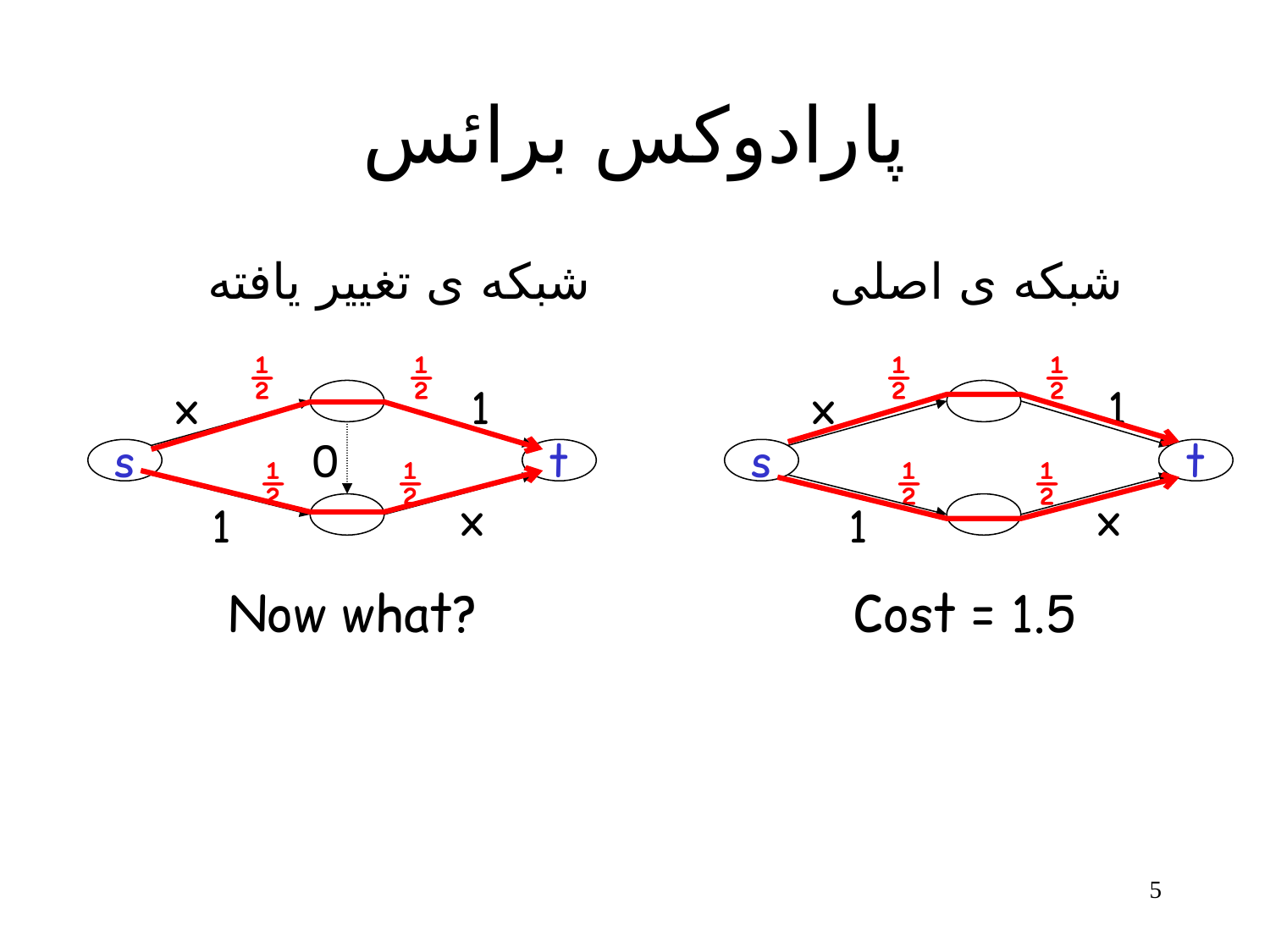

# پارادوکس برائس
   شبکه ی اصلی  			 شبکه ی تغییر یافته
½
½
½
½
x
1

s
t
½
½

x
1

x
1

0
s
t
½
½

x
1

 Now what?
 Cost = 1.5
5